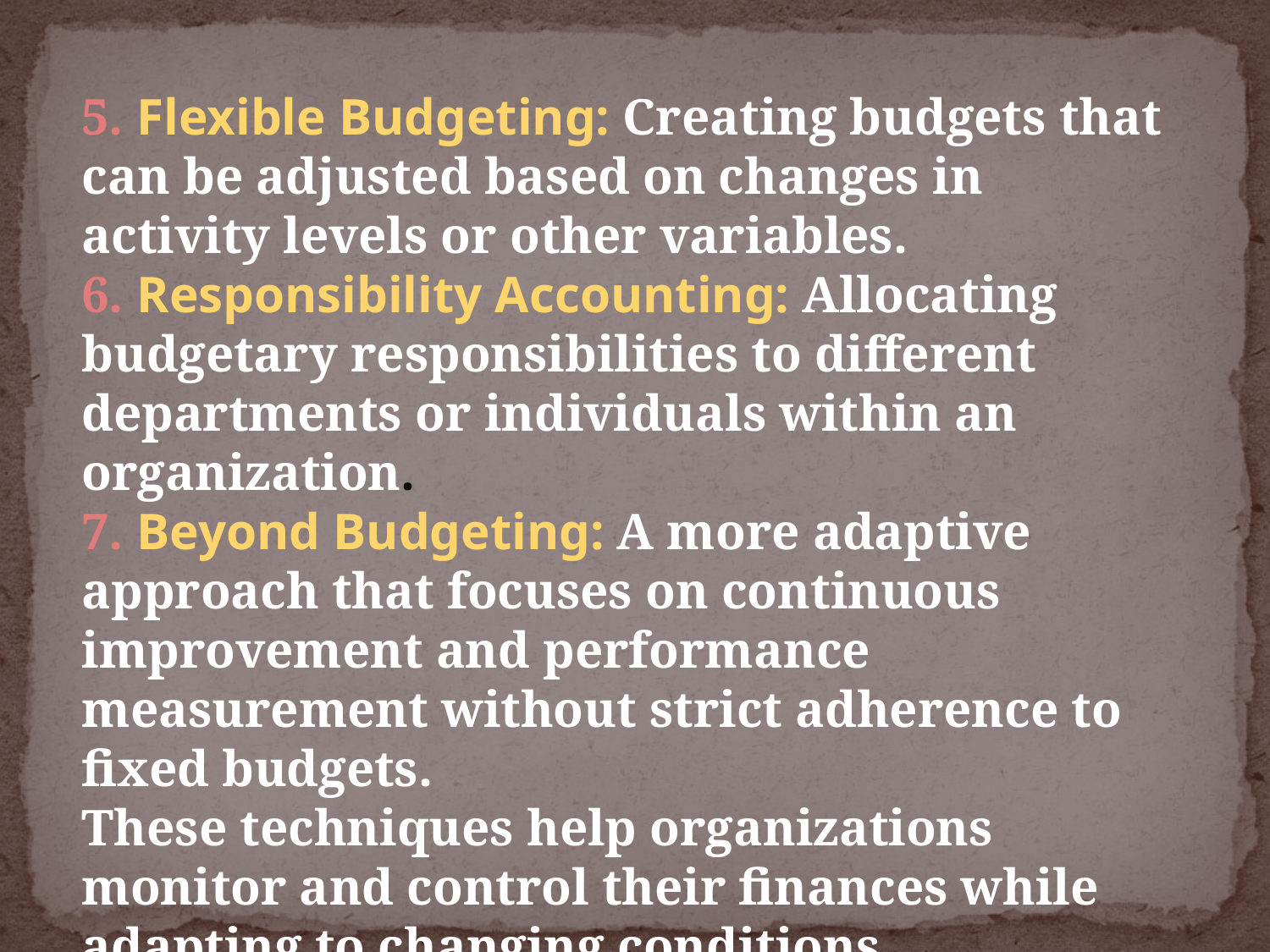

5. Flexible Budgeting: Creating budgets that can be adjusted based on changes in activity levels or other variables.
6. Responsibility Accounting: Allocating budgetary responsibilities to different departments or individuals within an organization.
7. Beyond Budgeting: A more adaptive approach that focuses on continuous improvement and performance measurement without strict adherence to fixed budgets.
These techniques help organizations monitor and control their finances while adapting to changing conditions.